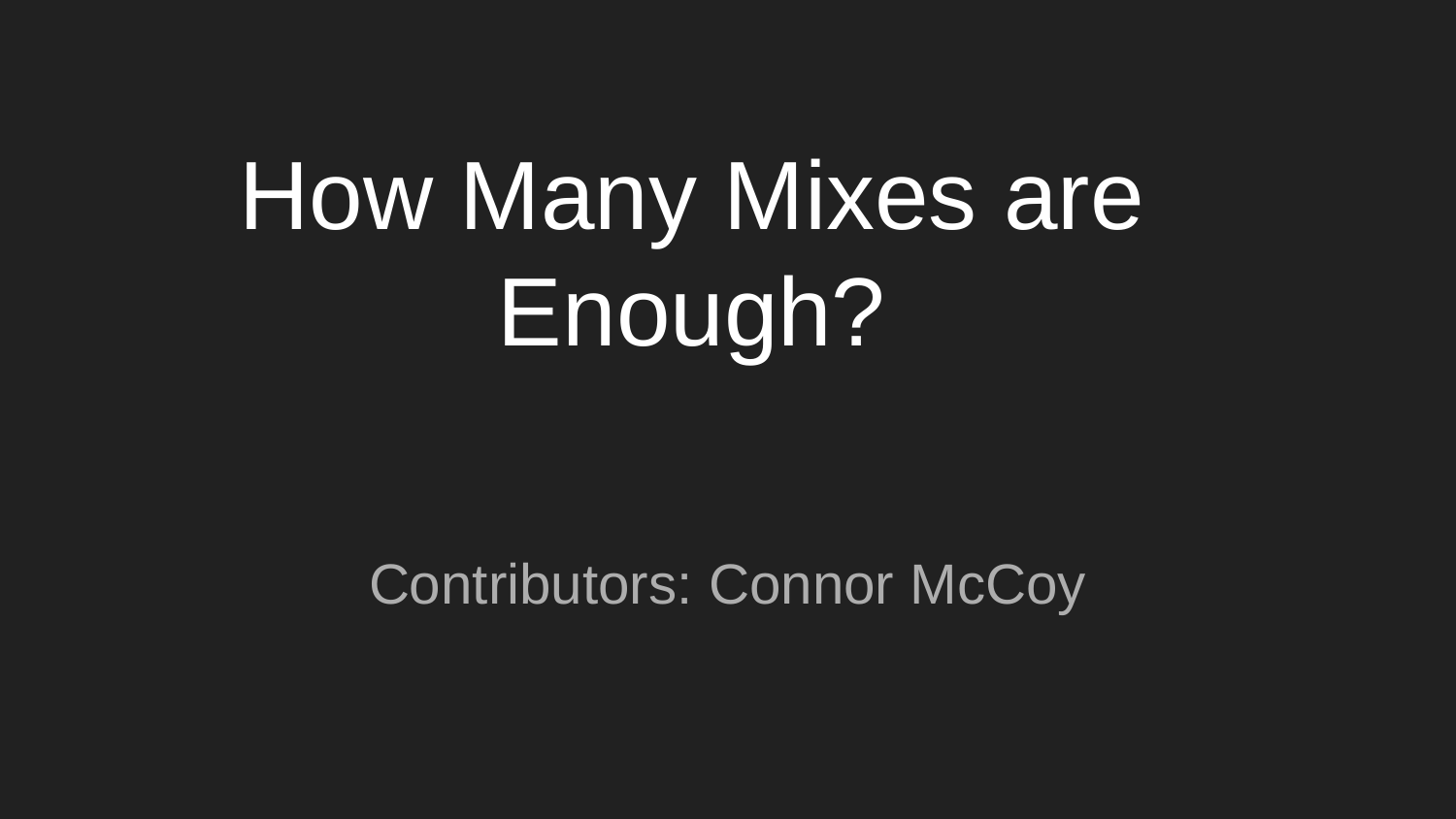

# How Many Mixes are Enough?
Contributors: Connor McCoy